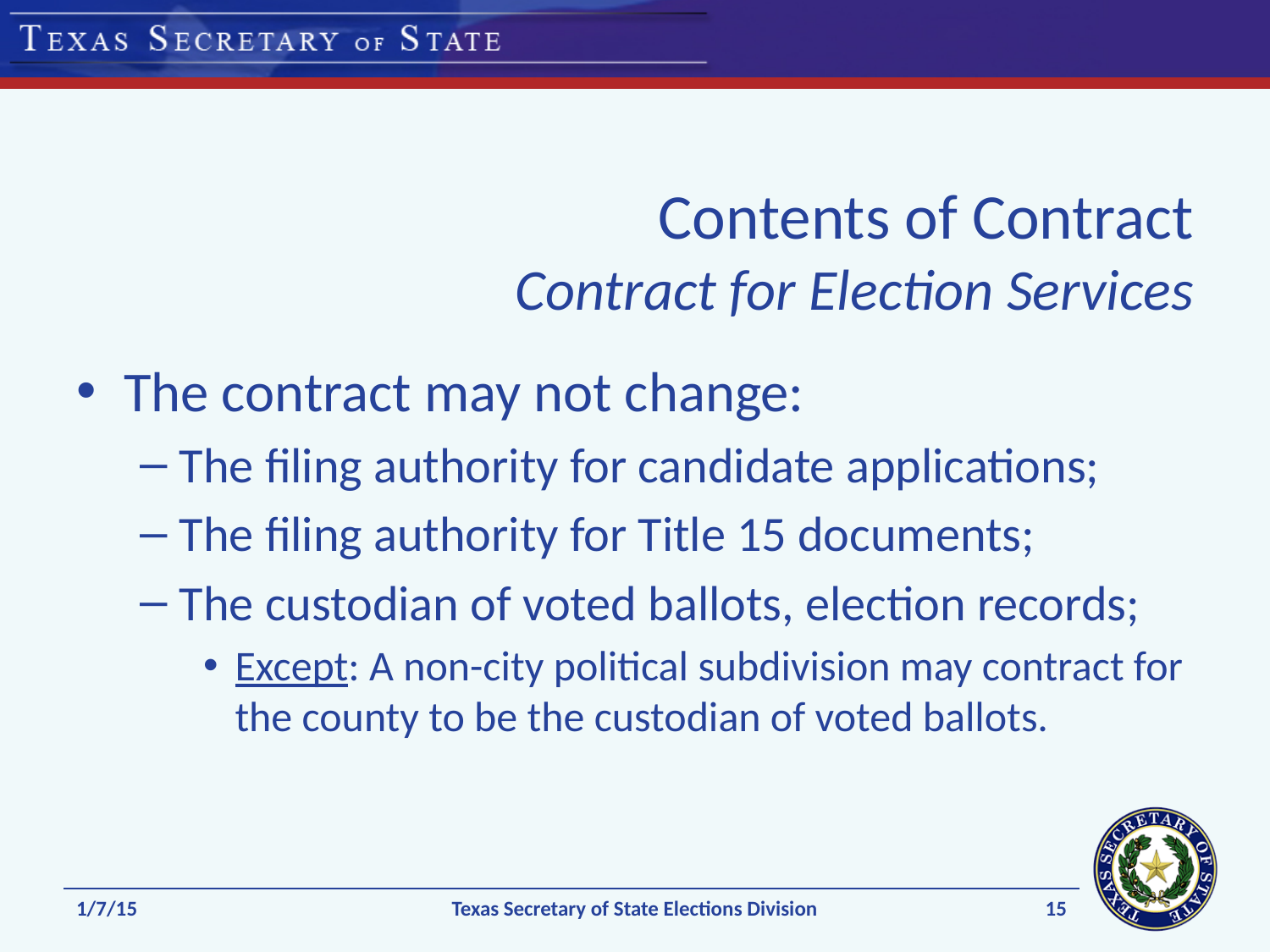

# Contents of Contract Contract for Election Services
The contract may not change:
The filing authority for candidate applications;
The filing authority for Title 15 documents;
The custodian of voted ballots, election records;
Except: A non-city political subdivision may contract for the county to be the custodian of voted ballots.
15
1/7/15
Texas Secretary of State Elections Division